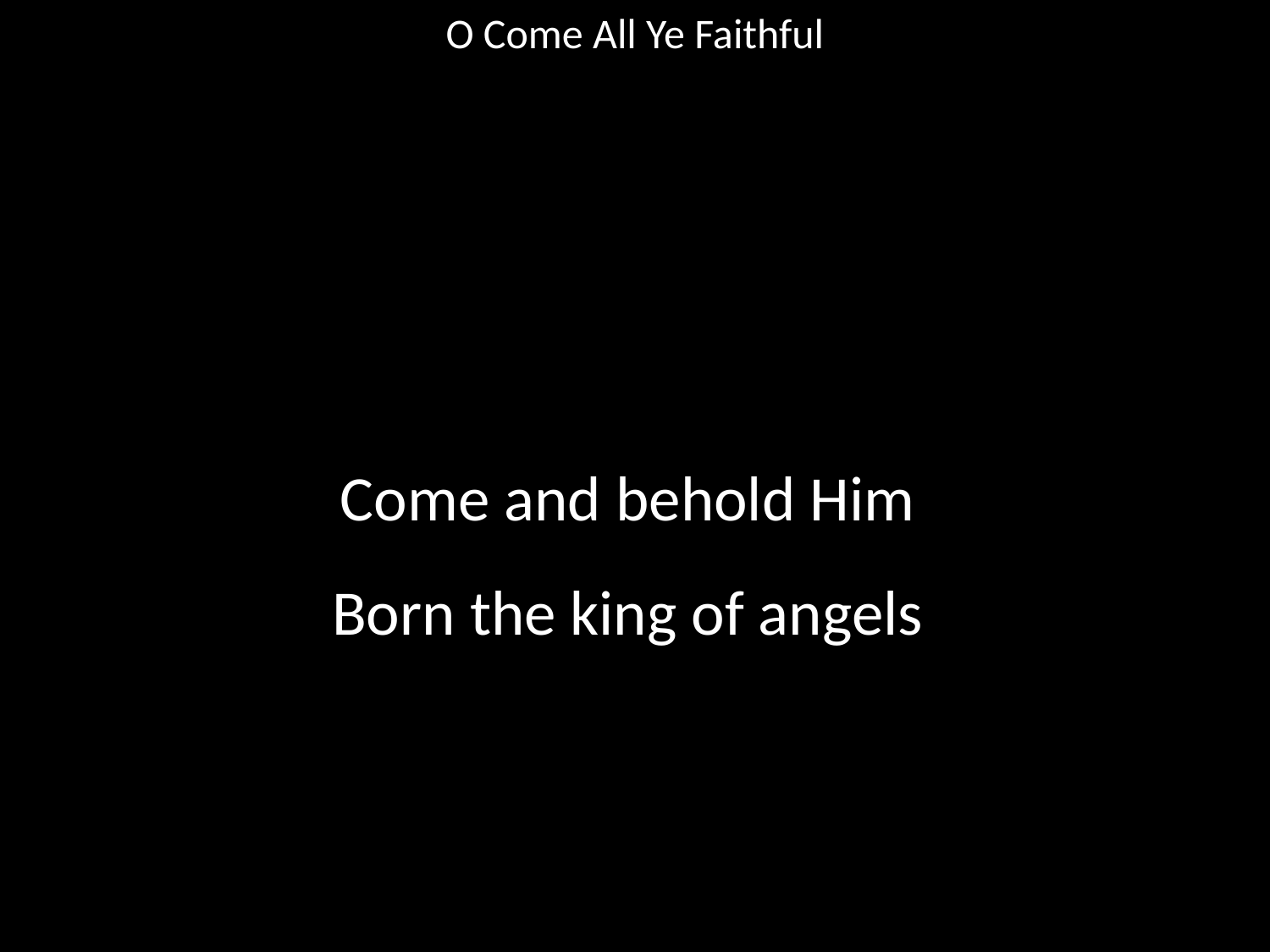

O Come All Ye Faithful
#
Come and behold Him
Born the king of angels